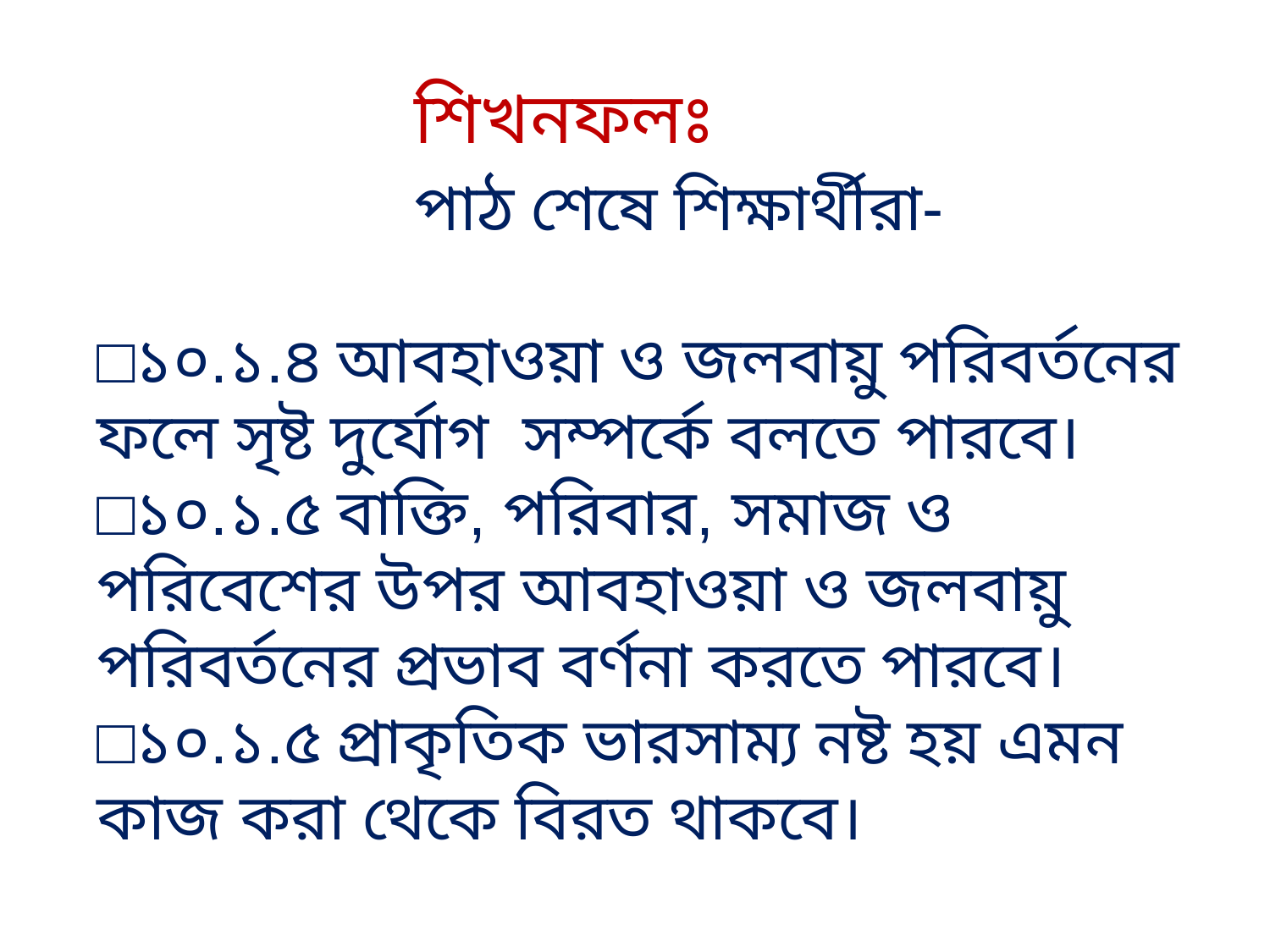

শিখনফলঃ
পাঠ শেষে শিক্ষার্থীরা-

□১০.১.৪ আবহাওয়া ও জলবায়ু পরিবর্তনের ফলে সৃষ্ট দুর্যোগ  সম্পর্কে বলতে পারবে।
□১০.১.৫ বাক্তি, পরিবার, সমাজ ও পরিবেশের উপর আবহাওয়া ও জলবায়ু পরিবর্তনের প্রভাব বর্ণনা করতে পারবে।
□১০.১.৫ প্রাকৃতিক ভারসাম্য নষ্ট হয় এমন কাজ করা থেকে বিরত থাকবে।